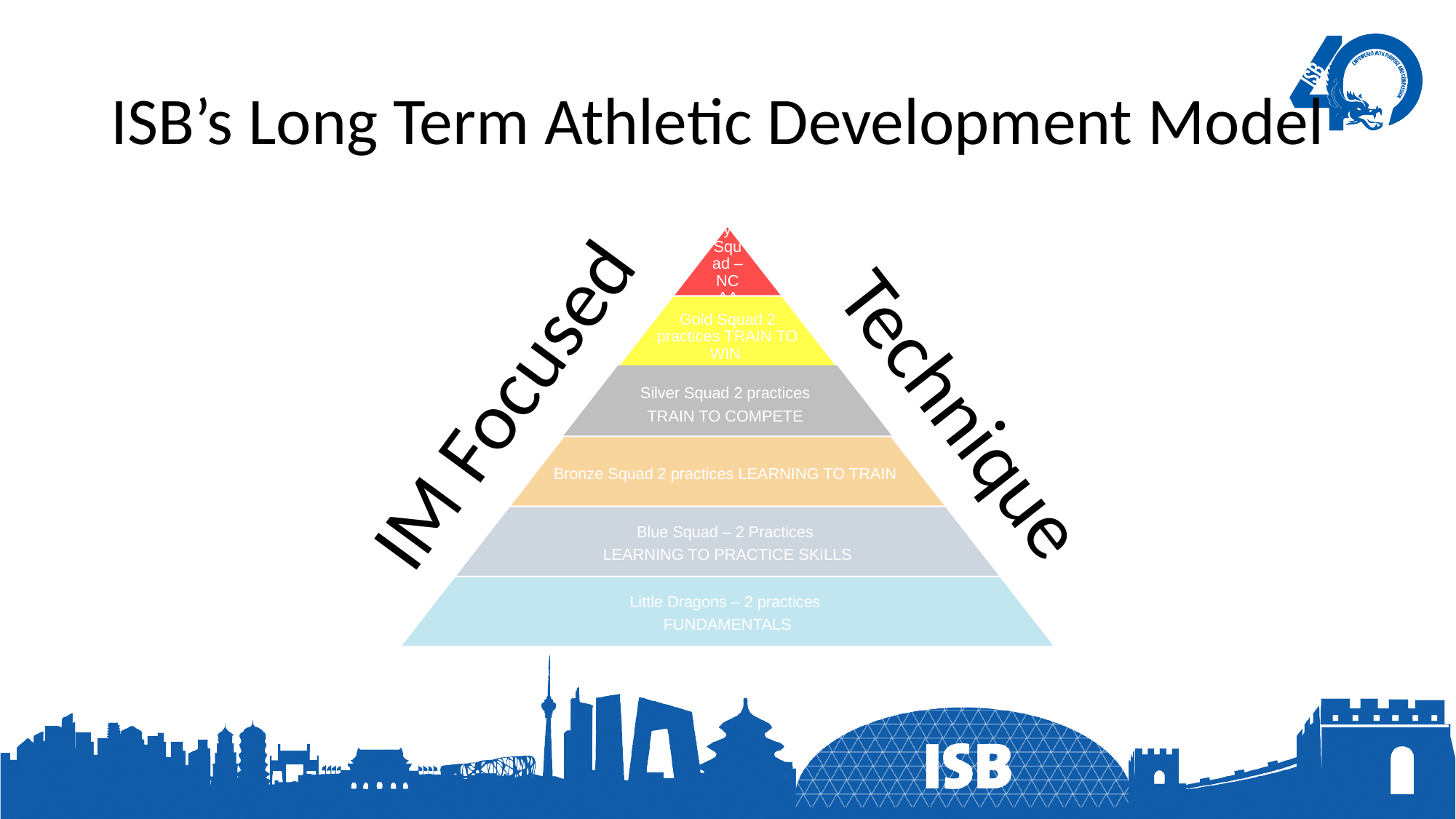

# ISB’s Long Term Athletic Development Model
University Squad – NCAA BEYOND
Gold Squad 2 practices TRAIN TO WIN
Silver Squad 2 practices
TRAIN TO COMPETE
Bronze Squad 2 practices LEARNING TO TRAIN
Blue Squad – 2 Practices
LEARNING TO PRACTICE SKILLS
Little Dragons – 2 practices
FUNDAMENTALS
IM Focused
Technique